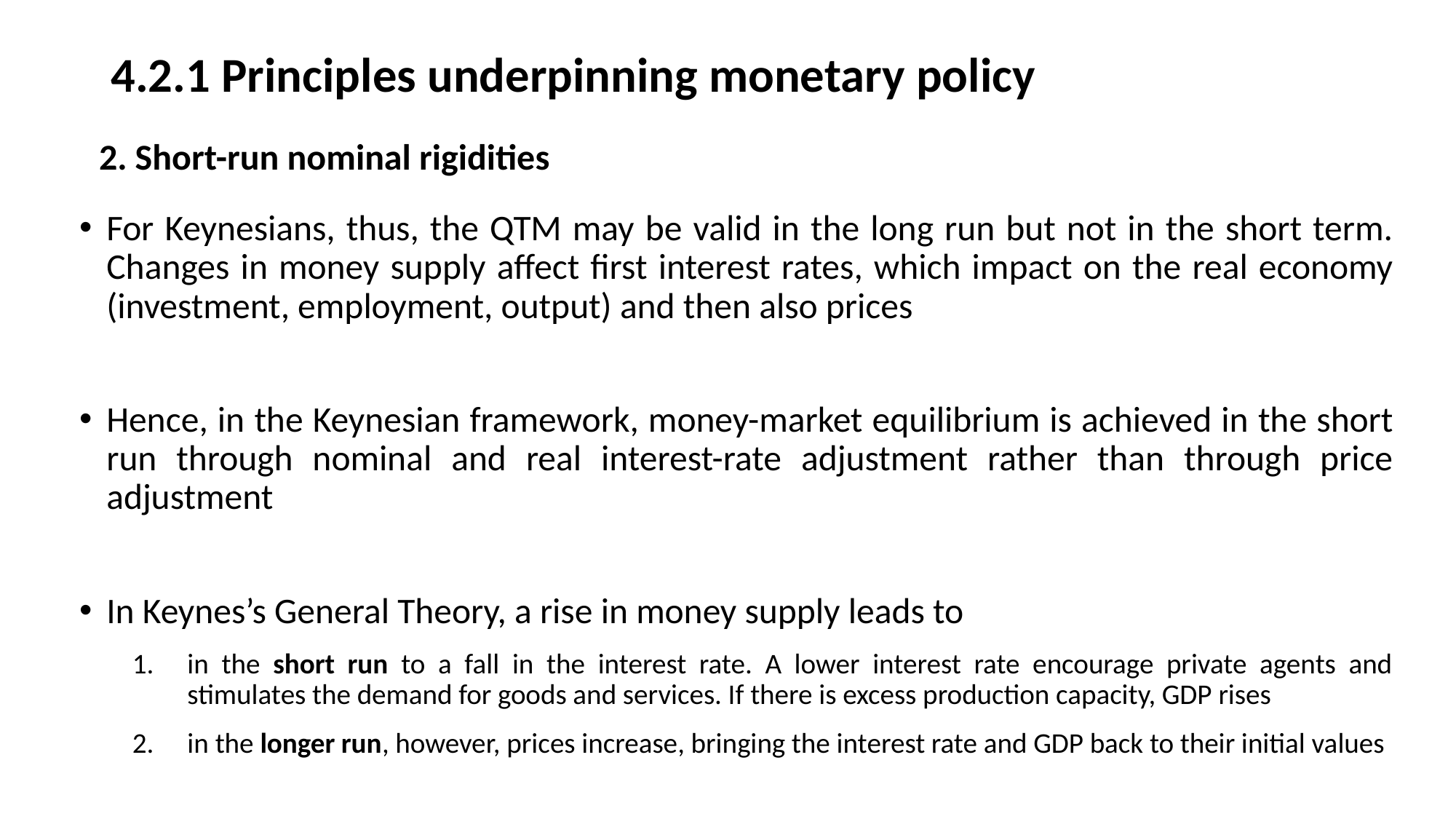

# 4.2.1 Principles underpinning monetary policy
2. Short-run nominal rigidities
For Keynesians, thus, the QTM may be valid in the long run but not in the short term. Changes in money supply affect first interest rates, which impact on the real economy (investment, employment, output) and then also prices

Hence, in the Keynesian framework, money-market equilibrium is achieved in the short run through nominal and real interest-rate adjustment rather than through price adjustment

In Keynes’s General Theory, a rise in money supply leads to
in the short run to a fall in the interest rate. A lower interest rate encourage private agents and stimulates the demand for goods and services. If there is excess production capacity, GDP rises
in the longer run, however, prices increase, bringing the interest rate and GDP back to their initial values